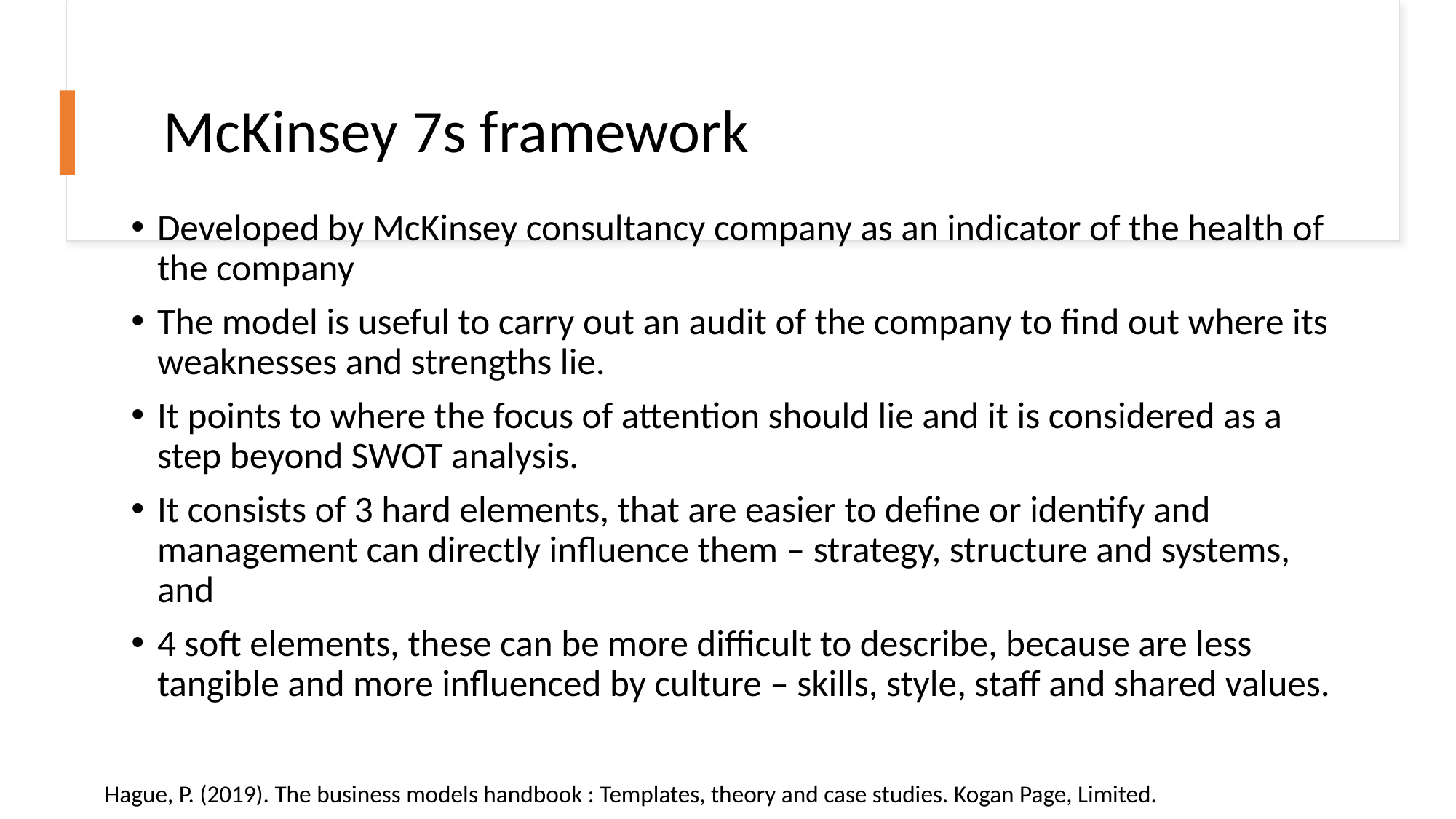

# McKinsey 7s framework

Developed by McKinsey consultancy company as an indicator of the health of the company
The model is useful to carry out an audit of the company to find out where its weaknesses and strengths lie.
It points to where the focus of attention should lie and it is considered as a step beyond SWOT analysis.
It consists of 3 hard elements, that are easier to define or identify and management can directly influence them – strategy, structure and systems, and
4 soft elements, these can be more difficult to describe, because are less tangible and more influenced by culture – skills, style, staff and shared values.

Hague, P. (2019). The business models handbook : Templates, theory and case studies. Kogan Page, Limited.